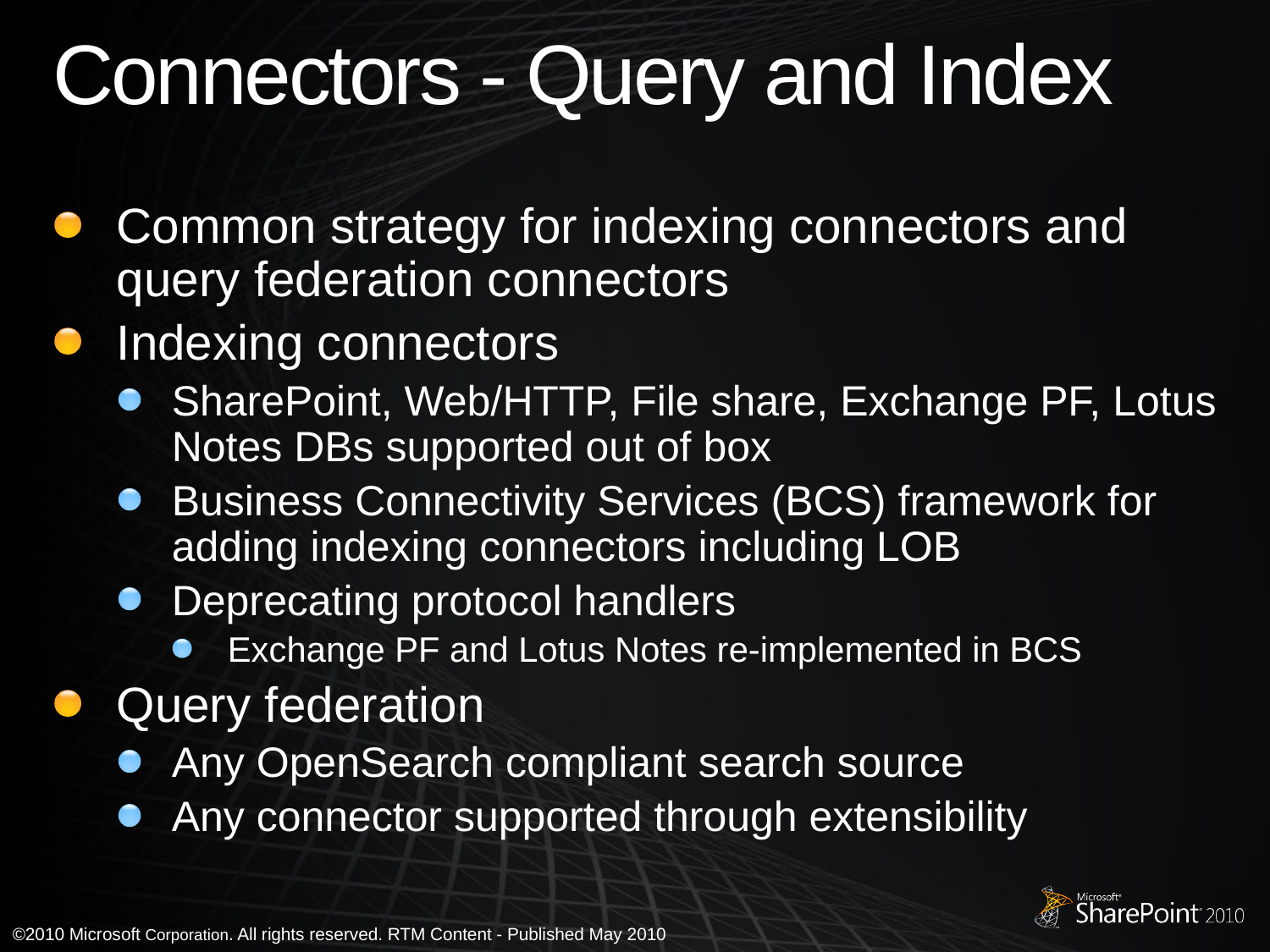

# Connectors - Query and Index
Common strategy for indexing connectors and query federation connectors
Indexing connectors
SharePoint, Web/HTTP, File share, Exchange PF, Lotus Notes DBs supported out of box
Business Connectivity Services (BCS) framework for adding indexing connectors including LOB
Deprecating protocol handlers
Exchange PF and Lotus Notes re-implemented in BCS
Query federation
Any OpenSearch compliant search source
Any connector supported through extensibility